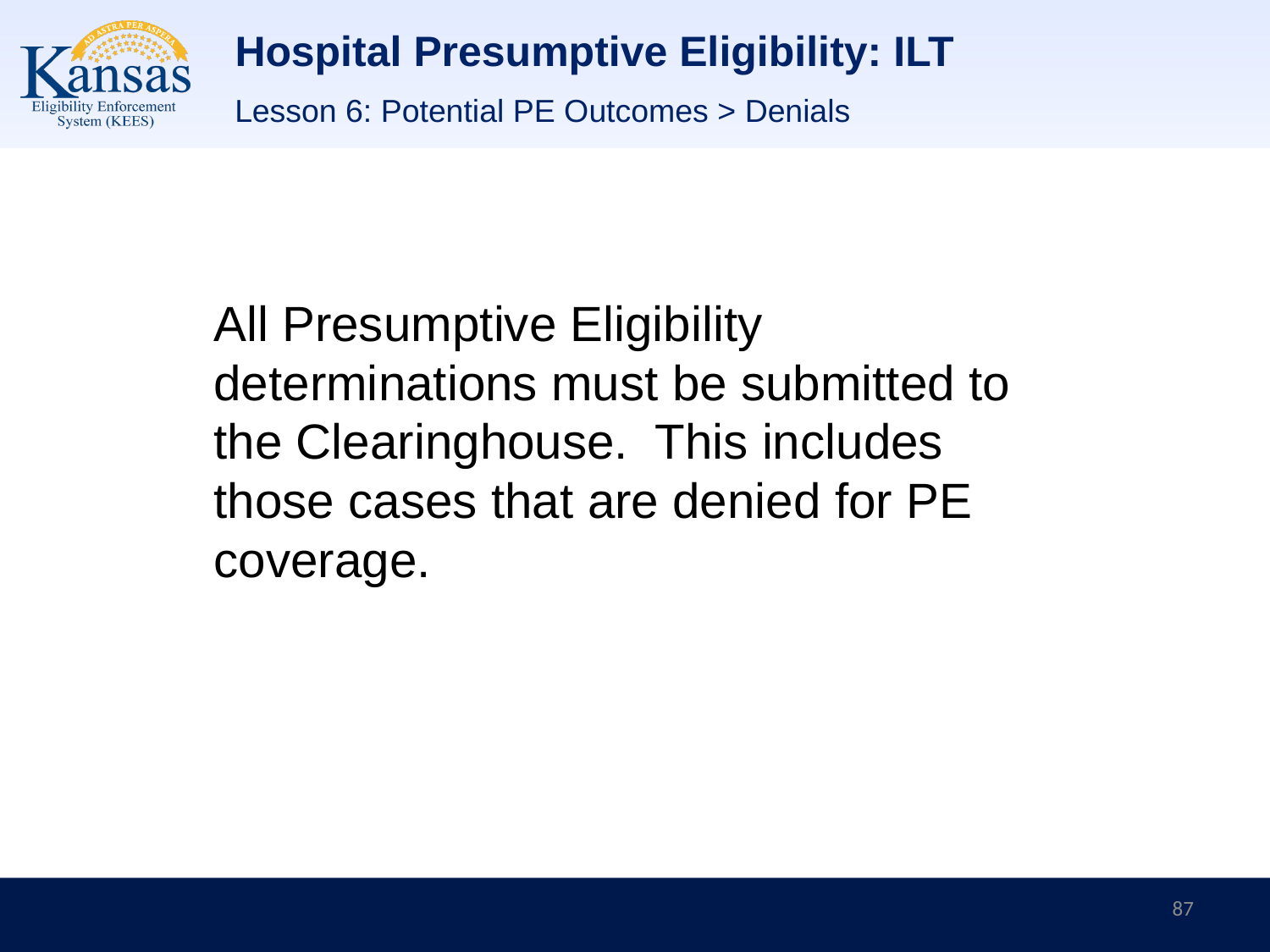

# Hospital Presumptive Eligibility: ILT
Lesson 6: Potential PE Outcomes > Denials
All Presumptive Eligibility  determinations must be submitted to the Clearinghouse.  This includes those cases that are denied for PE coverage.

87